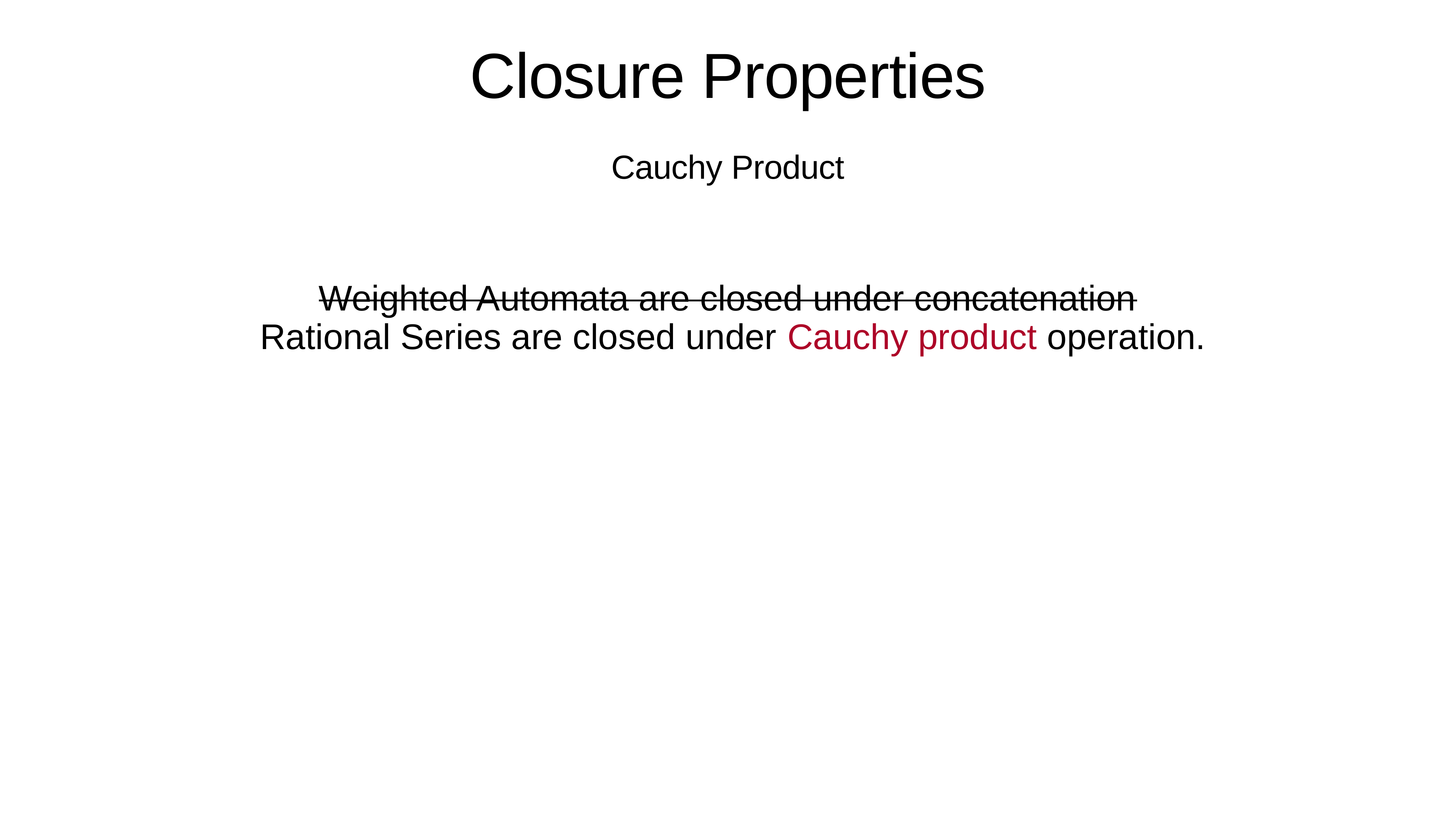

# Closure Properties
Cauchy Product
Weighted Automata are closed under concatenation
 Rational Series are closed under Cauchy product operation.